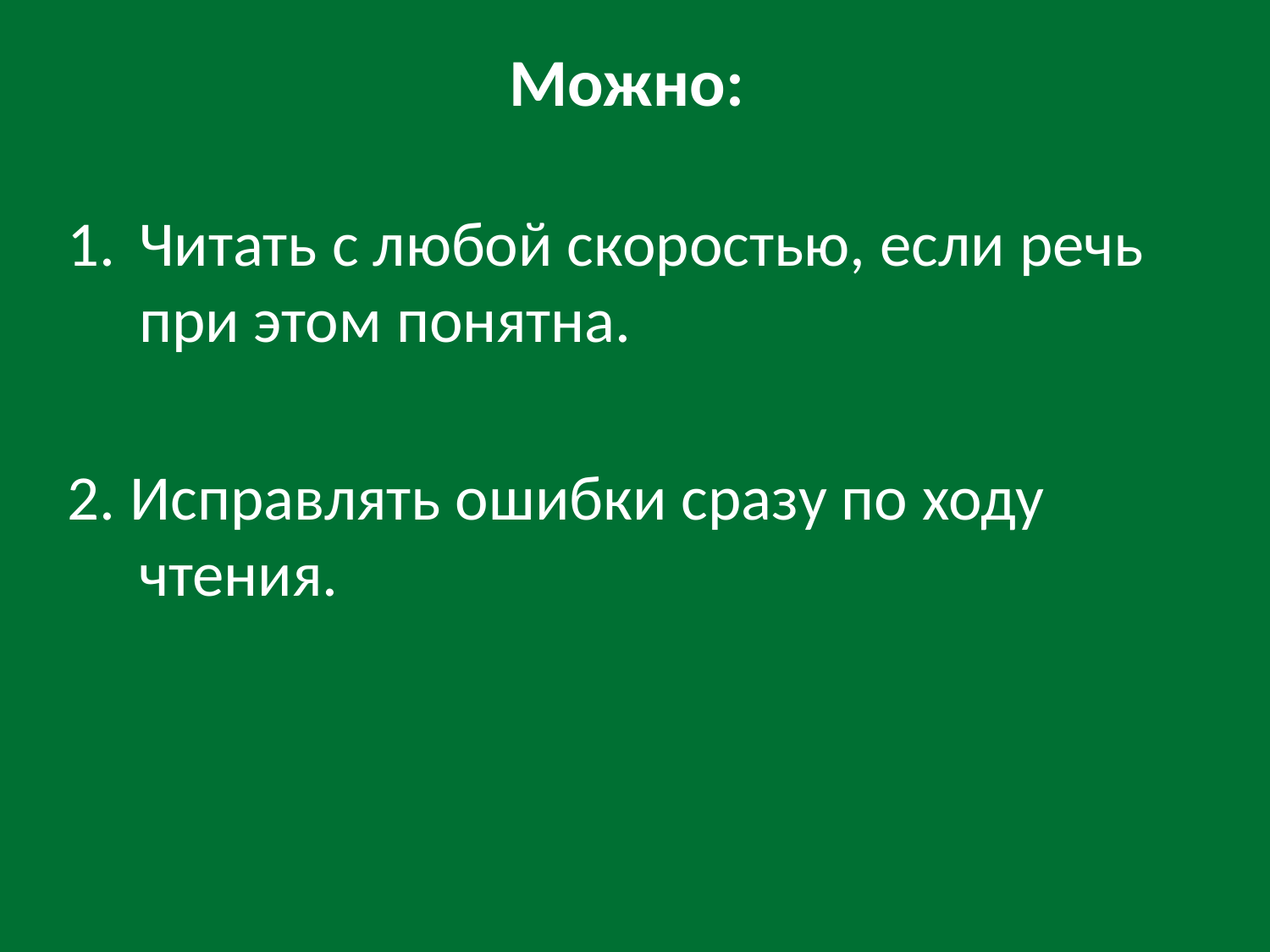

# Можно:
Читать с любой скоростью, если речь при этом понятна.

2. Исправлять ошибки сразу по ходу чтения.